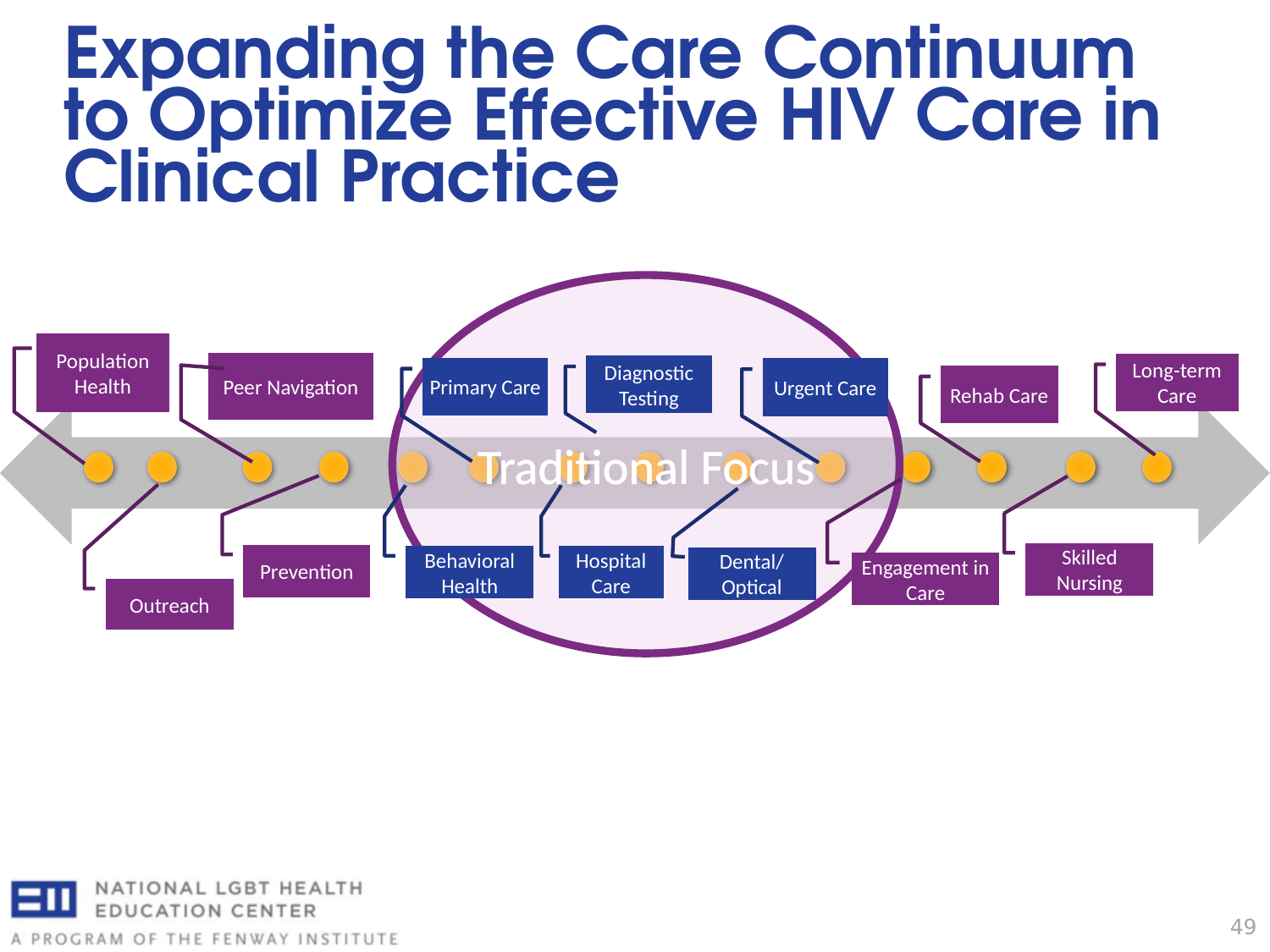

# Expanding the Care Continuum to Optimize Effective HIV Care in Clinical Practice
Traditional Focus
Population
Health
Peer Navigation
Long-term Care
Diagnostic Testing
Primary Care
Urgent Care
Rehab Care

Skilled Nursing
Prevention
Behavioral Health
Hospital Care
Dental/ Optical
Engagement in Care
Outreach
49